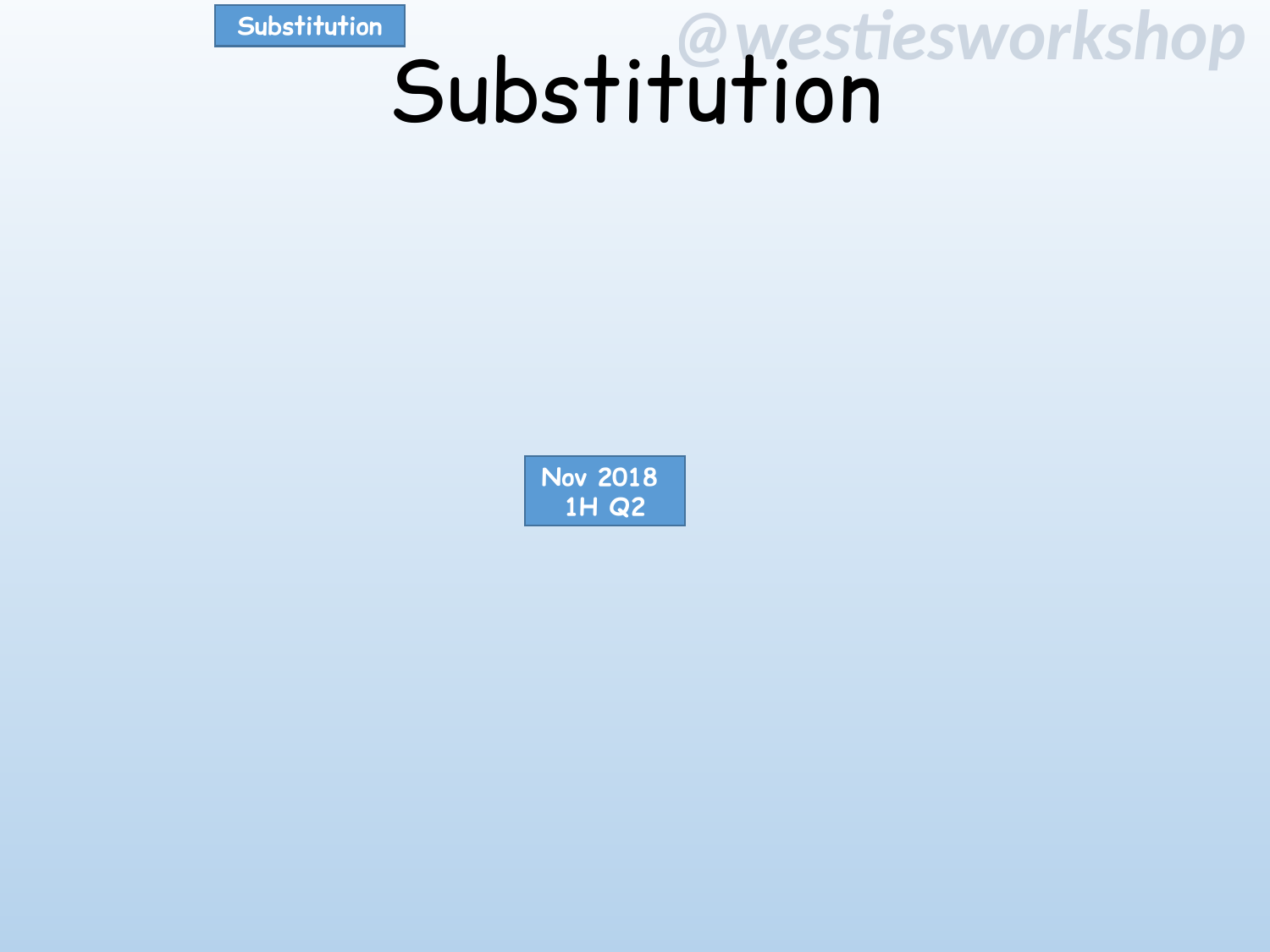

# Substitution
Substitution
Nov 2018  1H Q2